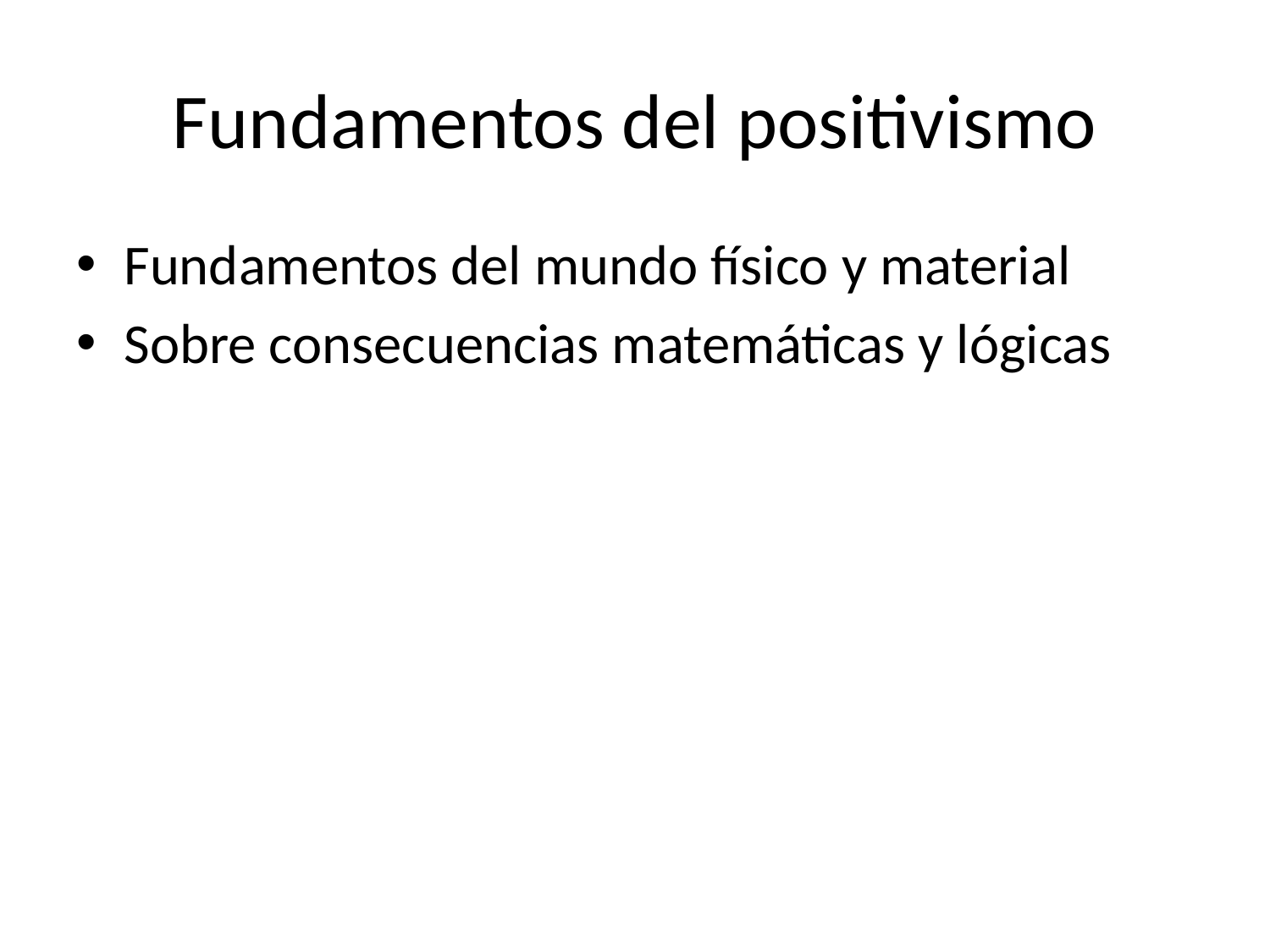

# Fundamentos del positivismo
Fundamentos del mundo físico y material
Sobre consecuencias matemáticas y lógicas